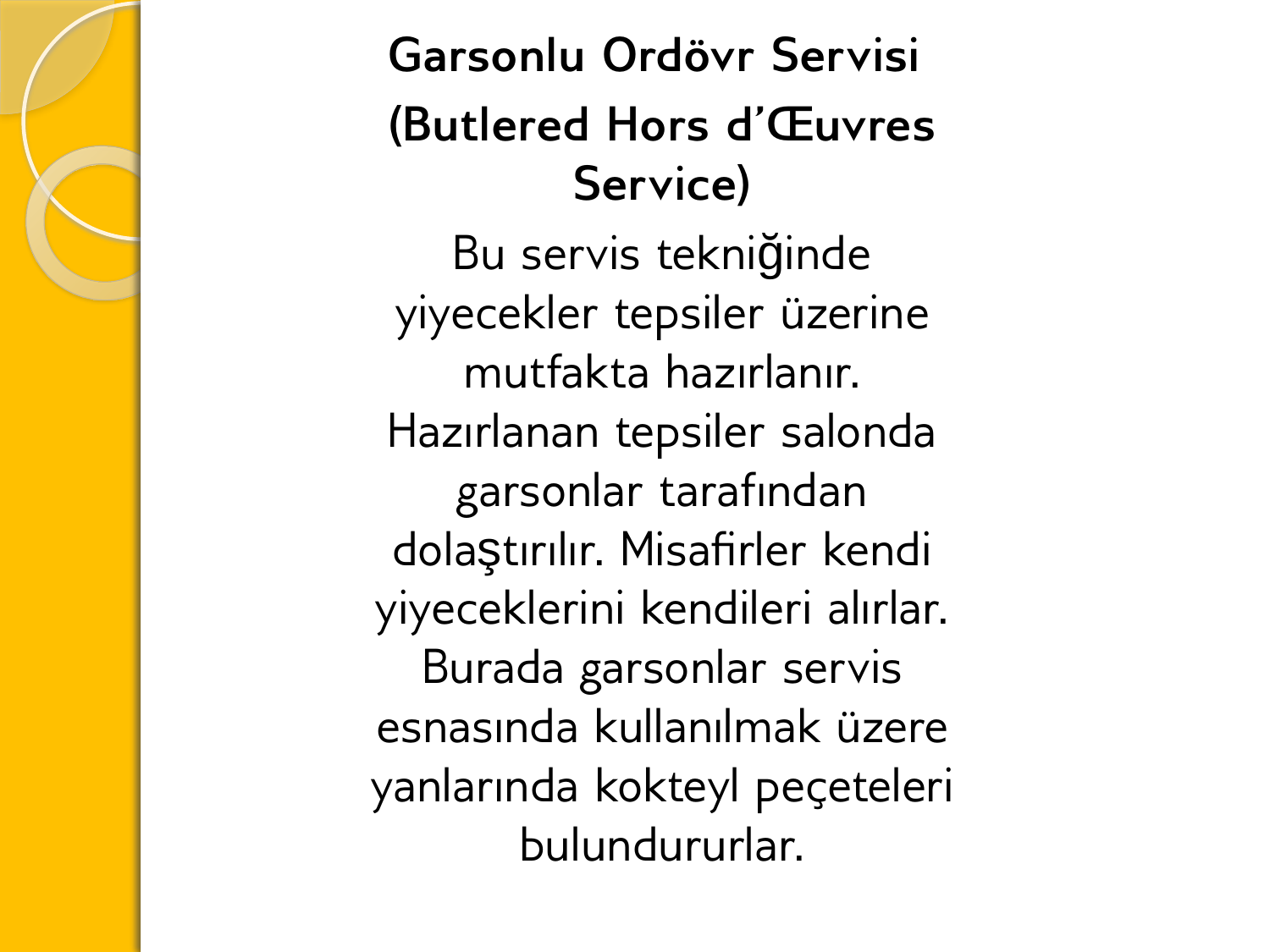

Garsonlu Ordövr Servisi
(Butlered Hors d’Oeuvres Service)
Bu servis tekniğinde yiyecekler tepsiler üzerine mutfakta hazırlanır. Hazırlanan tepsiler salonda garsonlar tarafından dolaştırılır. Misafirler kendi yiyeceklerini kendileri alırlar. Burada garsonlar servis esnasında kullanılmak üzere yanlarında kokteyl peçeteleri bulundururlar.